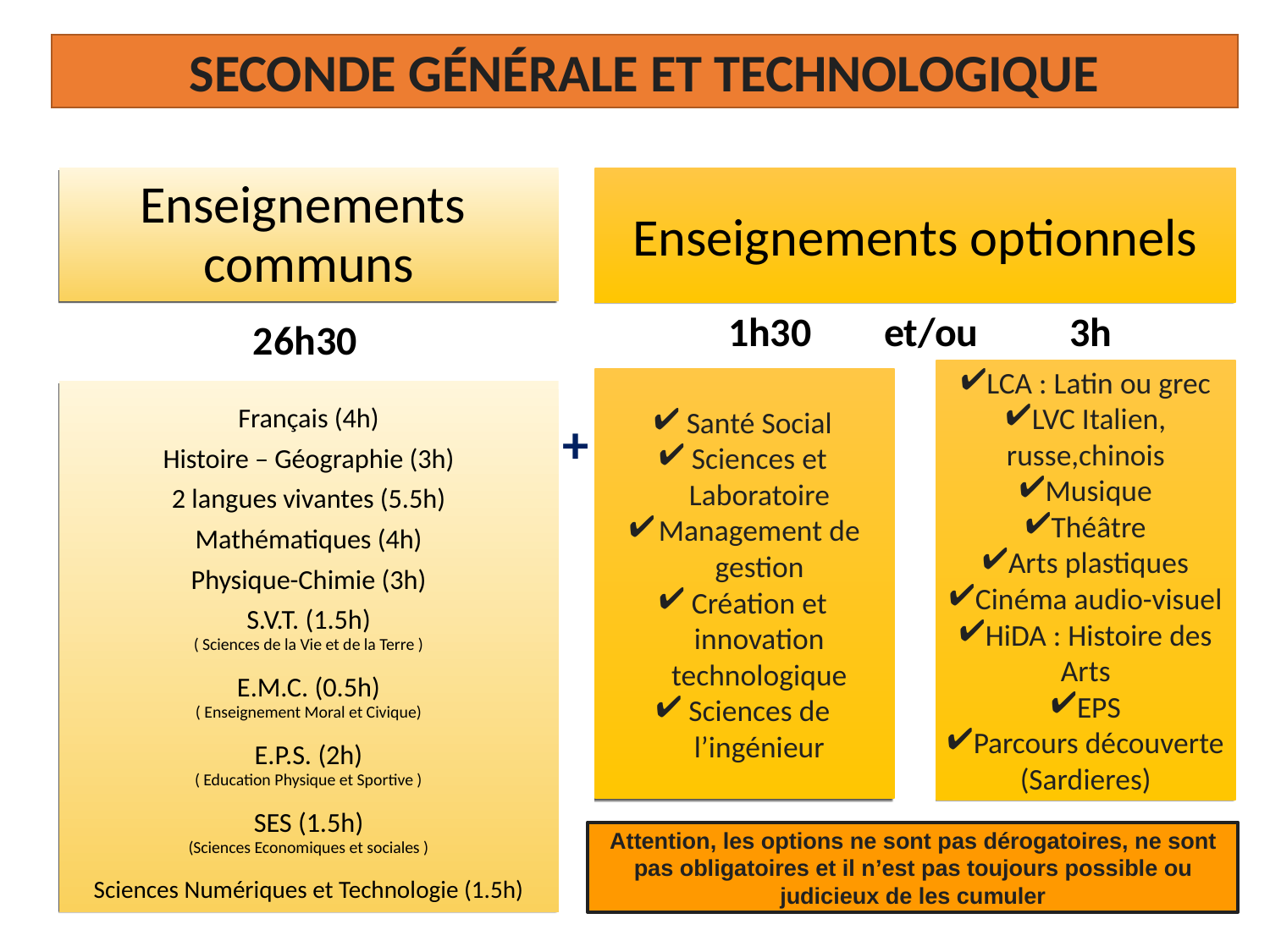

Seconde générale et technologique
Enseignements
communs
26h30

Français (4h)

Histoire – Géographie (3h)

2 langues vivantes (5.5h)

Mathématiques (4h)

Physique-Chimie (3h)

S.V.T. (1.5h)
( Sciences de la Vie et de la Terre )

E.M.C. (0.5h)
( Enseignement Moral et Civique)

E.P.S. (2h)
( Education Physique et Sportive )

SES (1.5h)
(Sciences Economiques et sociales )

Sciences Numériques et Technologie (1.5h)

Enseignements optionnels
LCA : Latin ou grec
LVC Italien, russe,chinois
Musique
Théâtre
Arts plastiques
Cinéma audio-visuel
HiDA : Histoire des Arts
EPS
Parcours découverte (Sardieres)
Santé Social
Sciences et Laboratoire
Management de gestion
Création et innovation technologique
Sciences de l’ingénieur

1h30        et/ou          3h

+
Attention, les options ne sont pas dérogatoires, ne sont pas obligatoires et il n’est pas toujours possible ou judicieux de les cumuler